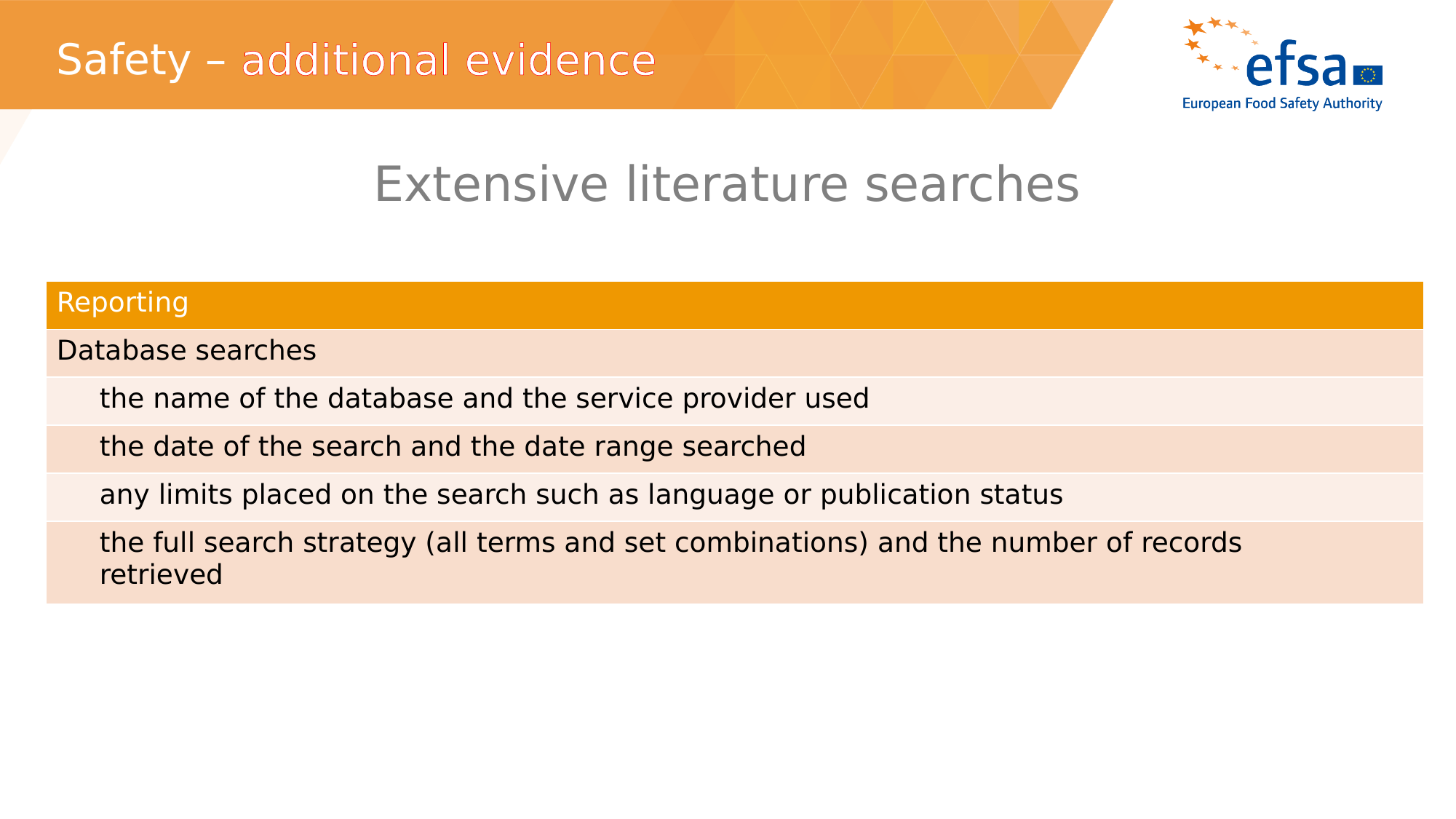

# Safety – additional evidence
Extensive literature searches
| Reporting |
| --- |
| Database searches |
| the name of the database and the service provider used |
| the date of the search and the date range searched |
| any limits placed on the search such as language or publication status |
| the full search strategy (all terms and set combinations) and the number of records retrieved |